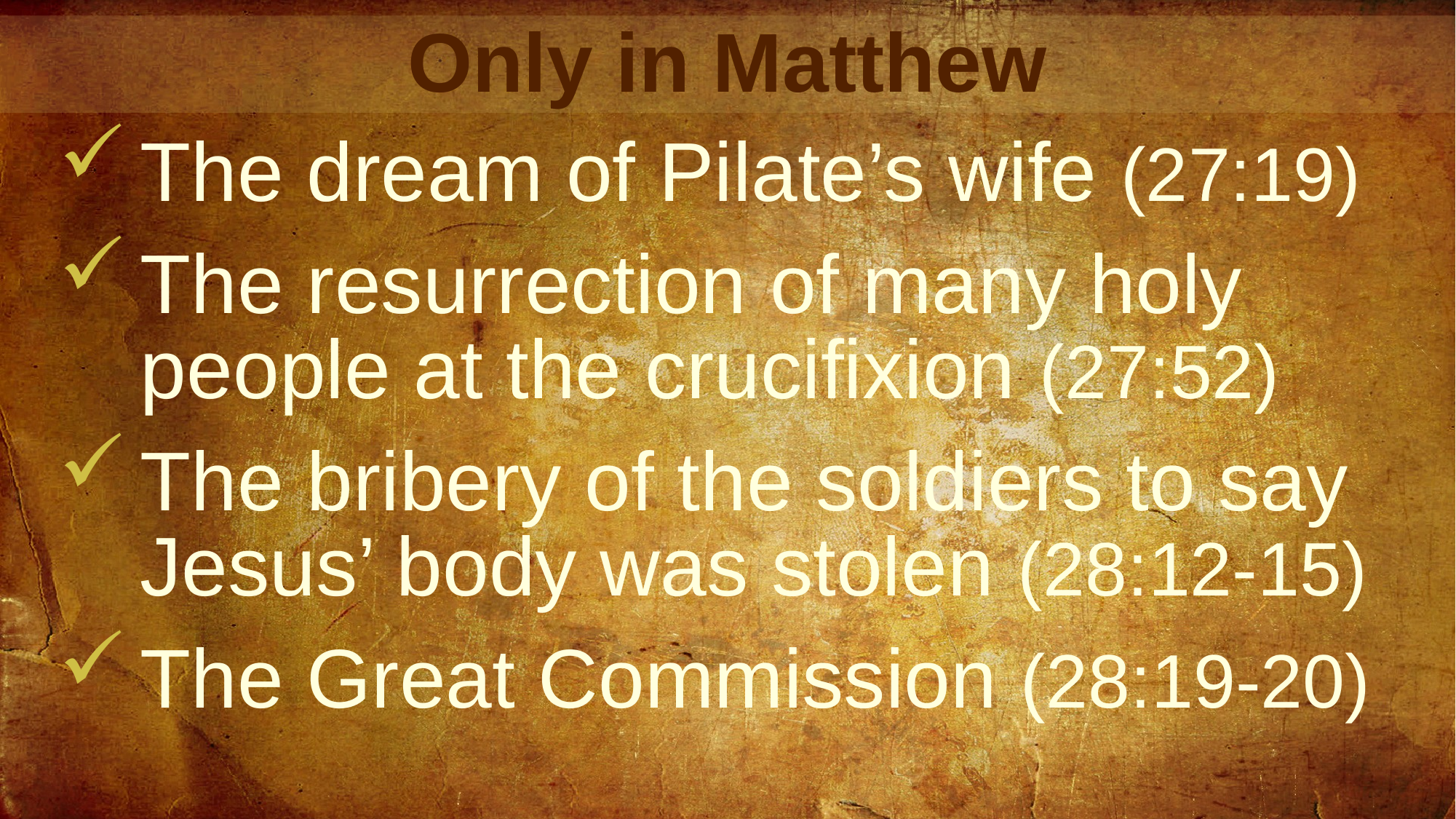

Only in Matthew
The dream of Pilate’s wife (27:19)
The resurrection of many holy people at the crucifixion (27:52)
The bribery of the soldiers to say Jesus’ body was stolen (28:12-15)
The Great Commission (28:19-20)